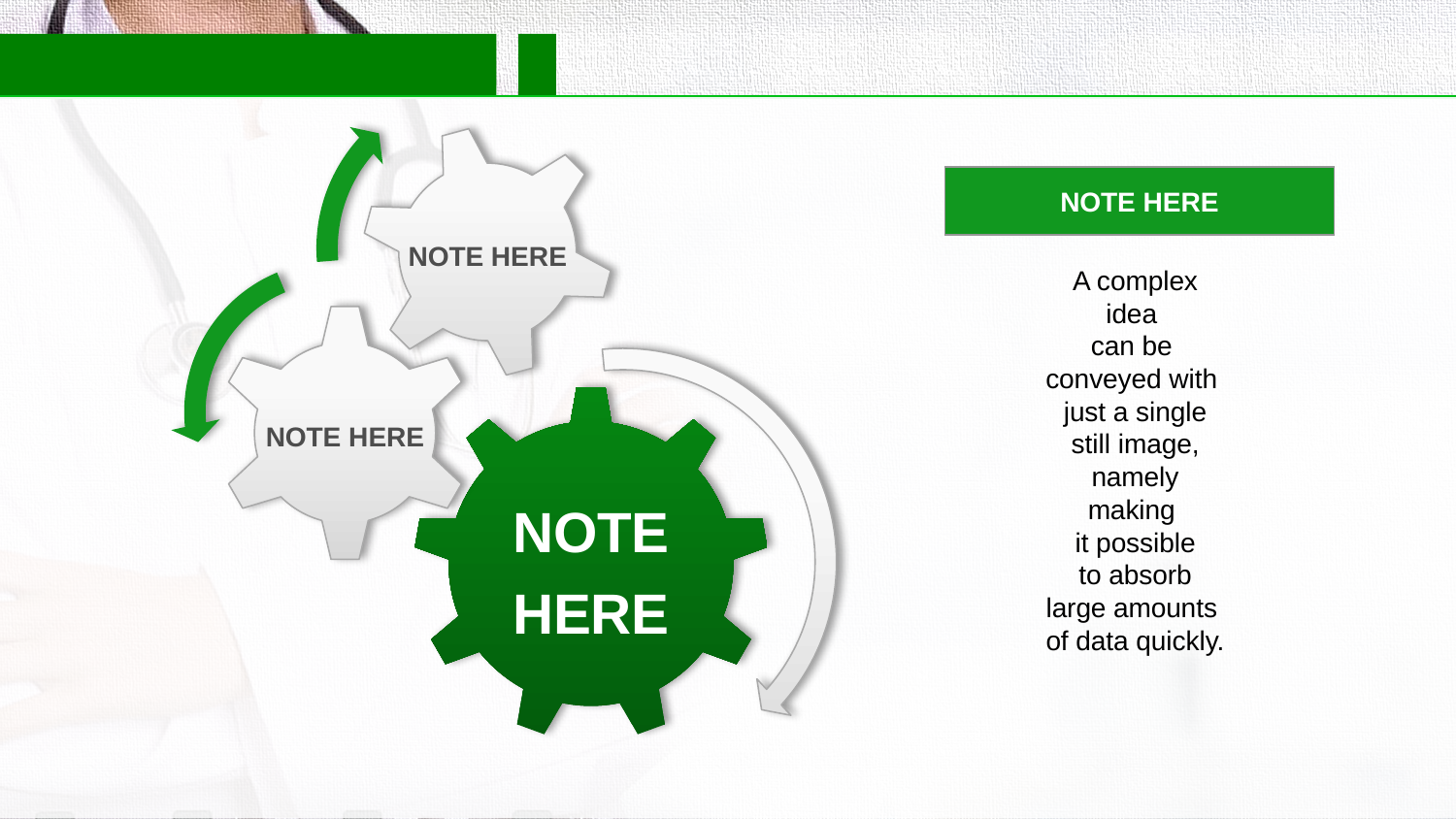

#

NOTE HERE
NOTE HERE

A complex idea
can be
conveyed with
just a single
 still image,
namely making
it possible
 to absorb
large amounts
of data quickly.
NOTE HERE

NOTE HERE